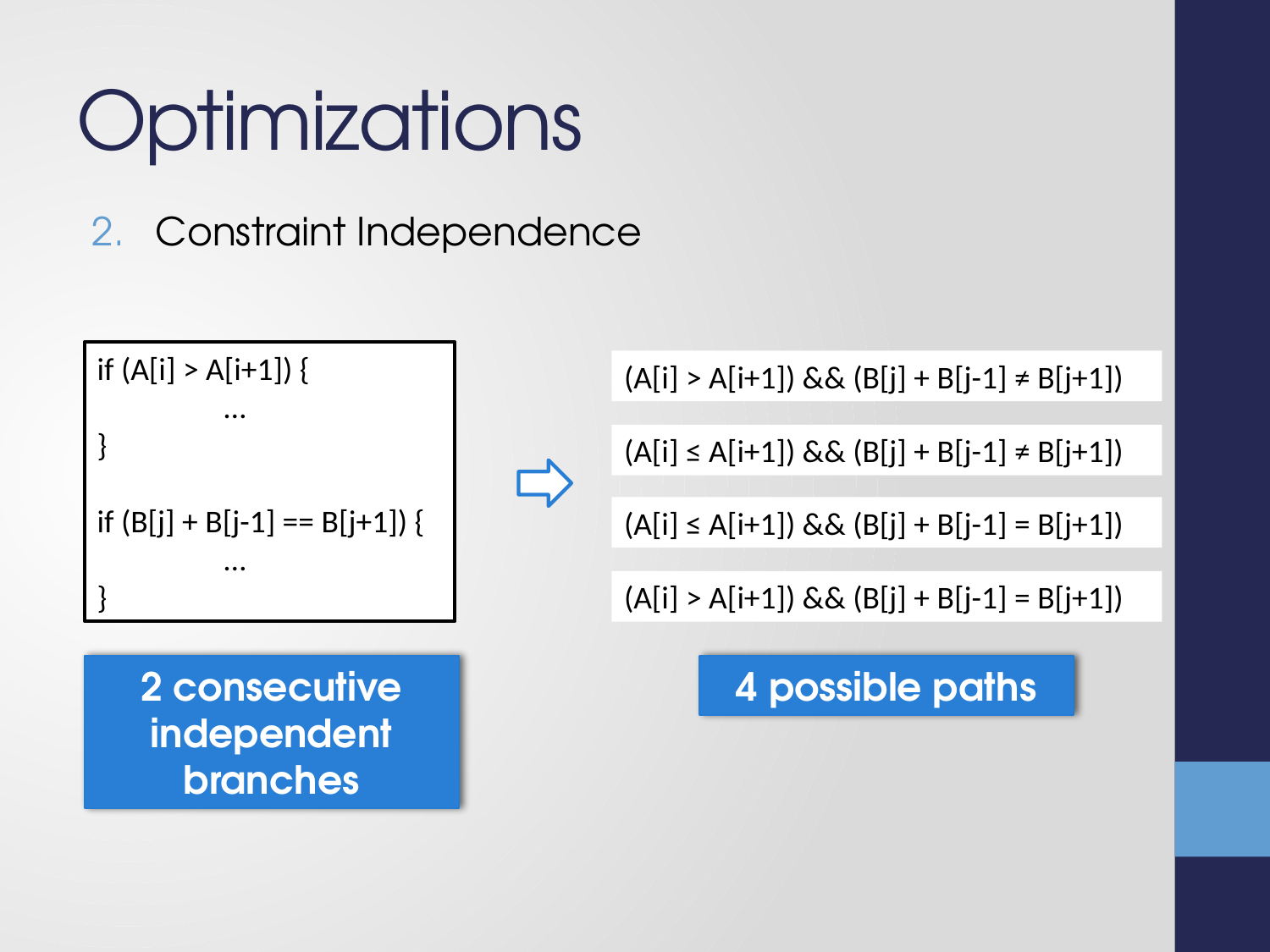

# Optimizations
Constraint Independence
if (A[i] > A[i+1]) {
	…
}

if (B[j] + B[j-1] == B[j+1]) {
	…
}
(A[i] > A[i+1]) && (B[j] + B[j-1] ≠ B[j+1])
(A[i] ≤ A[i+1]) && (B[j] + B[j-1] ≠ B[j+1])

(A[i] ≤ A[i+1]) && (B[j] + B[j-1] = B[j+1])
(A[i] > A[i+1]) && (B[j] + B[j-1] = B[j+1])
2 consecutive independent branches
4 possible paths